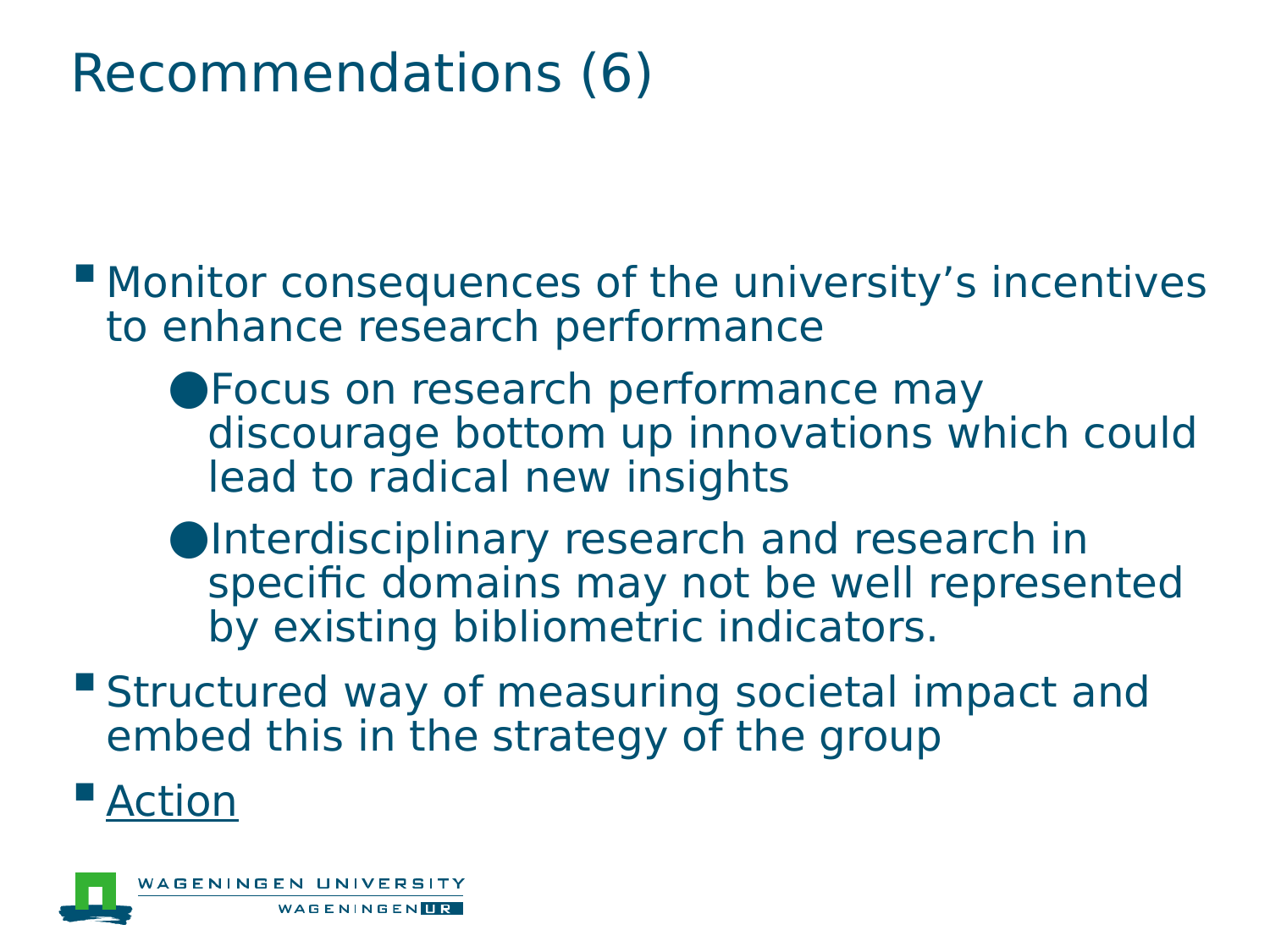

# Recommendations (6)
Monitor consequences of the university’s incentives to enhance research performance
Focus on research performance may discourage bottom up innovations which could lead to radical new insights
Interdisciplinary research and research in specific domains may not be well represented by existing bibliometric indicators.
Structured way of measuring societal impact and embed this in the strategy of the group
Action